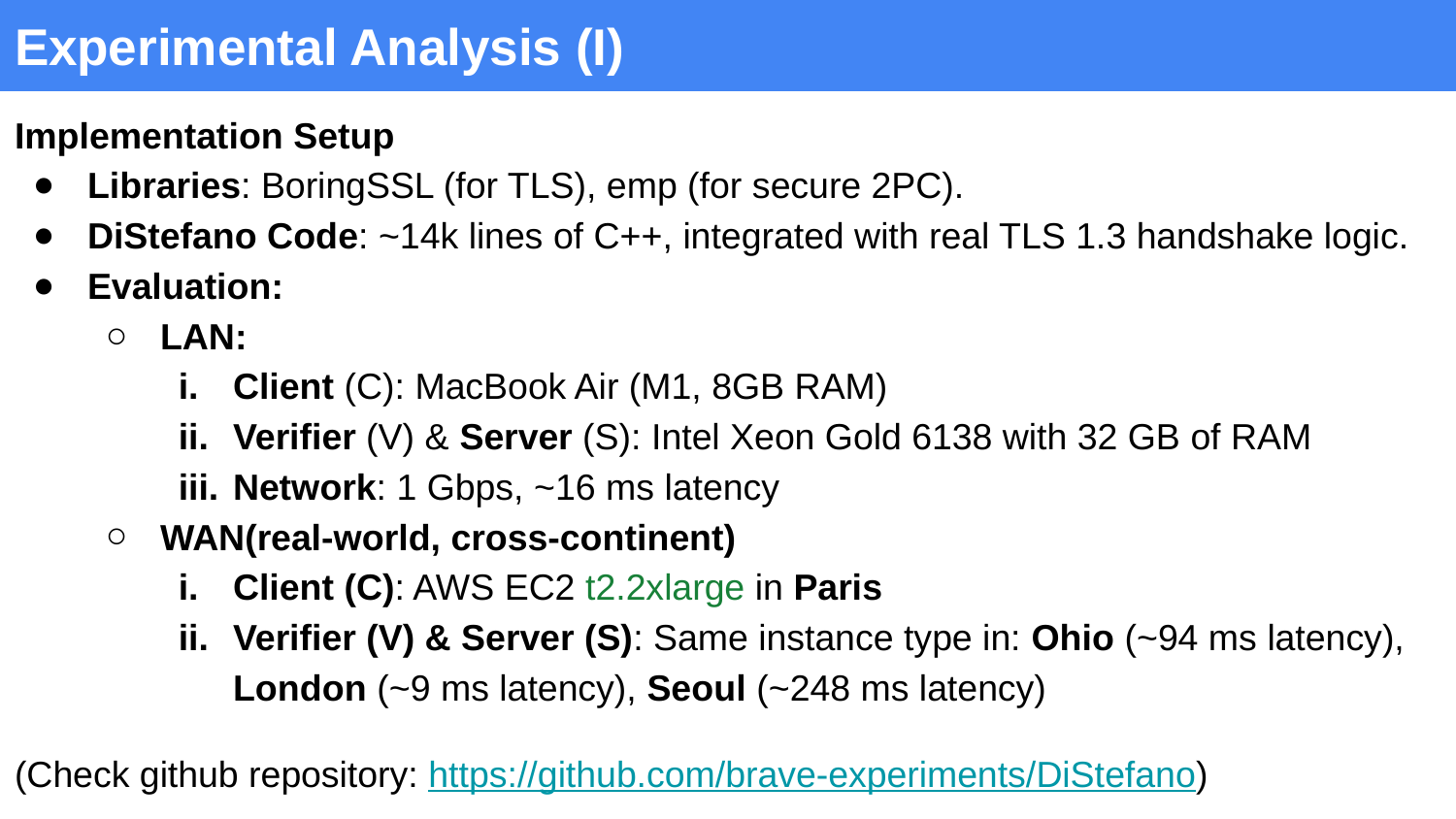

# Experimental Analysis (I)
Implementation Setup
Libraries: BoringSSL (for TLS), emp (for secure 2PC).
DiStefano Code: ~14k lines of C++, integrated with real TLS 1.3 handshake logic.
Evaluation:
LAN:
Client (C): MacBook Air (M1, 8GB RAM)
Verifier (V) & Server (S): Intel Xeon Gold 6138 with 32 GB of RAM
Network: 1 Gbps, ~16 ms latency
WAN(real-world, cross-continent)
Client (C): AWS EC2 t2.2xlarge in Paris
Verifier (V) & Server (S): Same instance type in: Ohio (~94 ms latency), London (~9 ms latency), Seoul (~248 ms latency)
(Check github repository: https://github.com/brave-experiments/DiStefano)